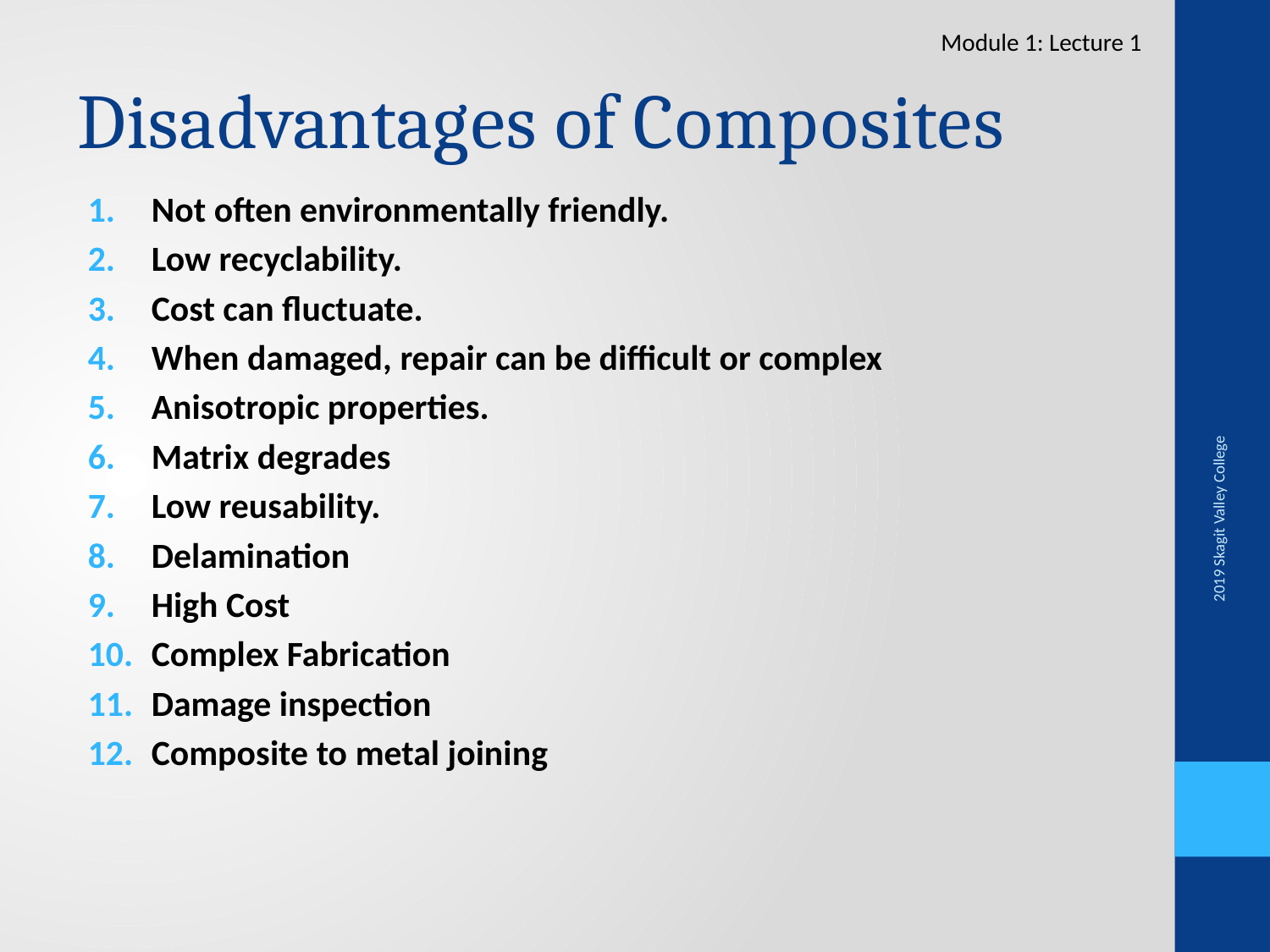

Module 1: Lecture 1
# Disadvantages of Composites
Not often environmentally friendly.
Low recyclability.
Cost can fluctuate.
When damaged, repair can be difficult or complex
Anisotropic properties.
Matrix degrades
Low reusability.
Delamination
High Cost
Complex Fabrication
Damage inspection
Composite to metal joining

2019 Skagit Valley College